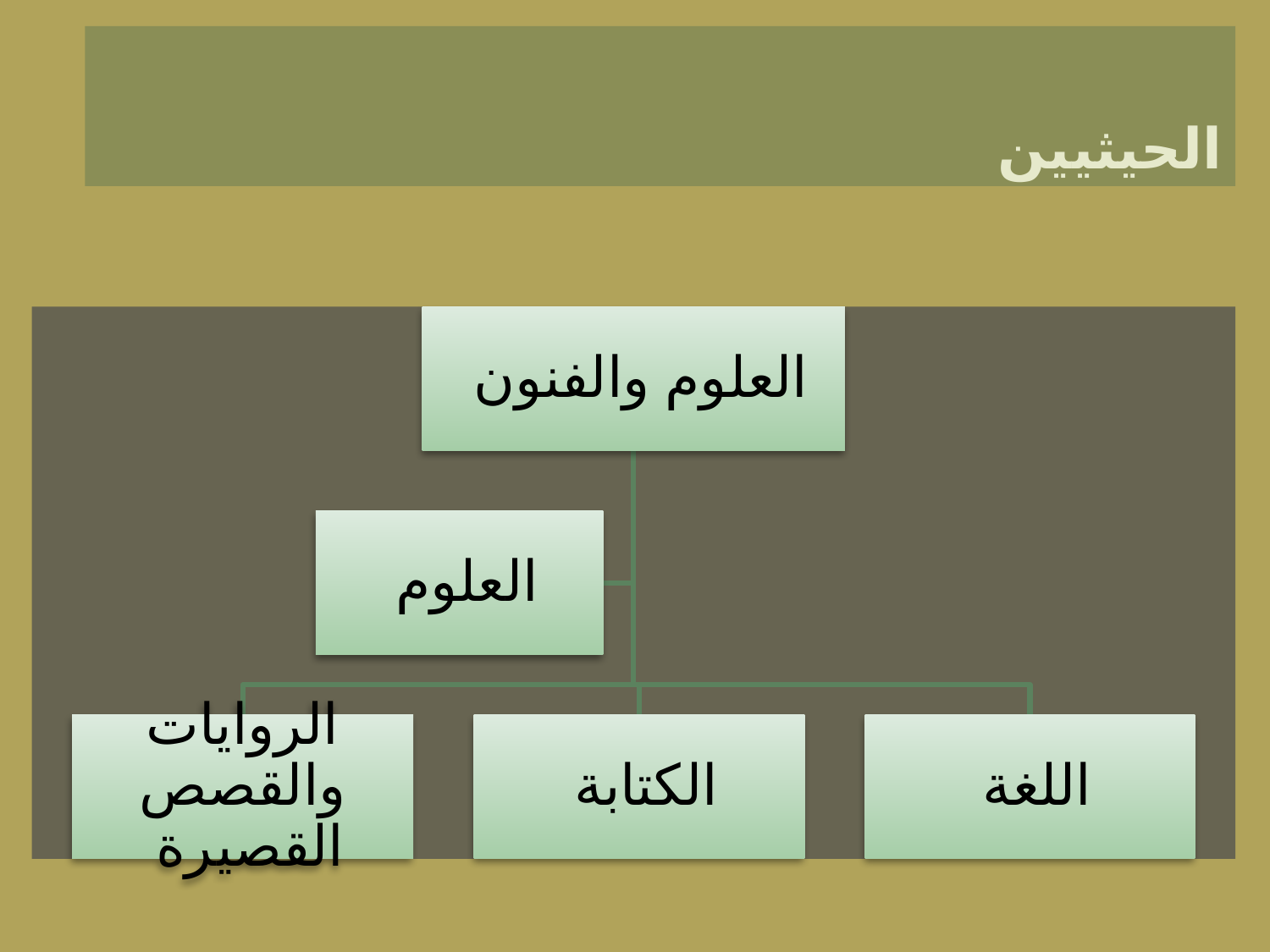

# الحيثيين
العلوم والفنون
الروايات والقصص القصيرة
الكتابة
اللغة
العلوم